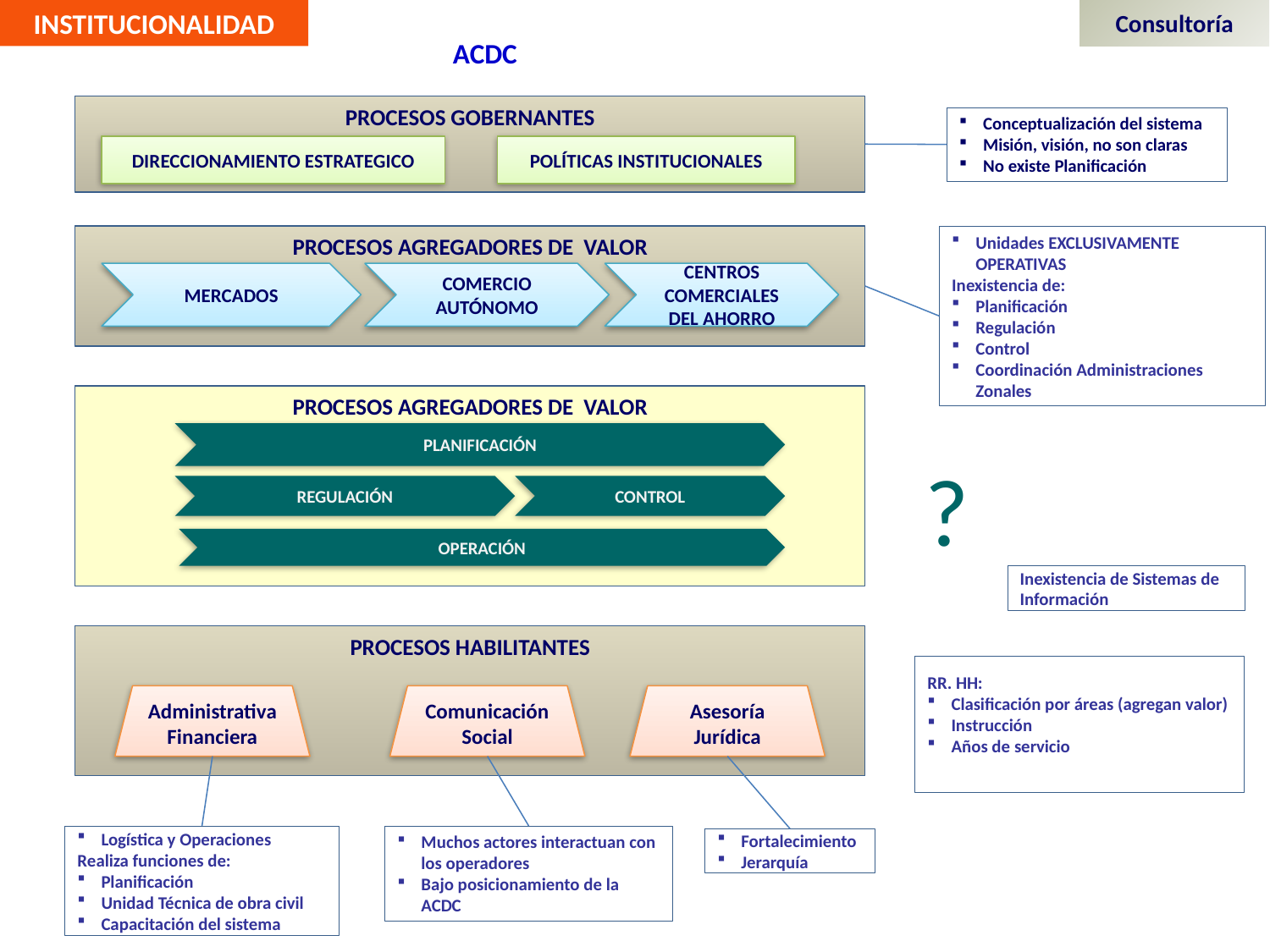

Consultoría
INSTITUCIONALIDAD
ACDC
PROCESOS GOBERNANTES
DIRECCIONAMIENTO ESTRATEGICO
POLÍTICAS INSTITUCIONALES
Conceptualización del sistema
Misión, visión, no son claras
No existe Planificación
PROCESOS AGREGADORES DE  VALOR
MERCADOS
COMERCIO AUTÓNOMO
CENTROS COMERCIALES DEL AHORRO
Unidades EXCLUSIVAMENTE OPERATIVAS
Inexistencia de:
Planificación
Regulación
Control
Coordinación Administraciones Zonales
PROCESOS AGREGADORES DE  VALOR
PLANIFICACIÓN
?
REGULACIÓN
CONTROL
OPERACIÓN
Inexistencia de Sistemas de Información
PROCESOS HABILITANTES
Administrativa Financiera
Comunicación Social
Asesoría Jurídica
RR. HH:
Clasificación por áreas (agregan valor)
Instrucción
Años de servicio

Logística y Operaciones
Realiza funciones de:
Planificación
Unidad Técnica de obra civil
Capacitación del sistema

Muchos actores interactuan con los operadores
Bajo posicionamiento de la ACDC

Fortalecimiento
Jerarquía